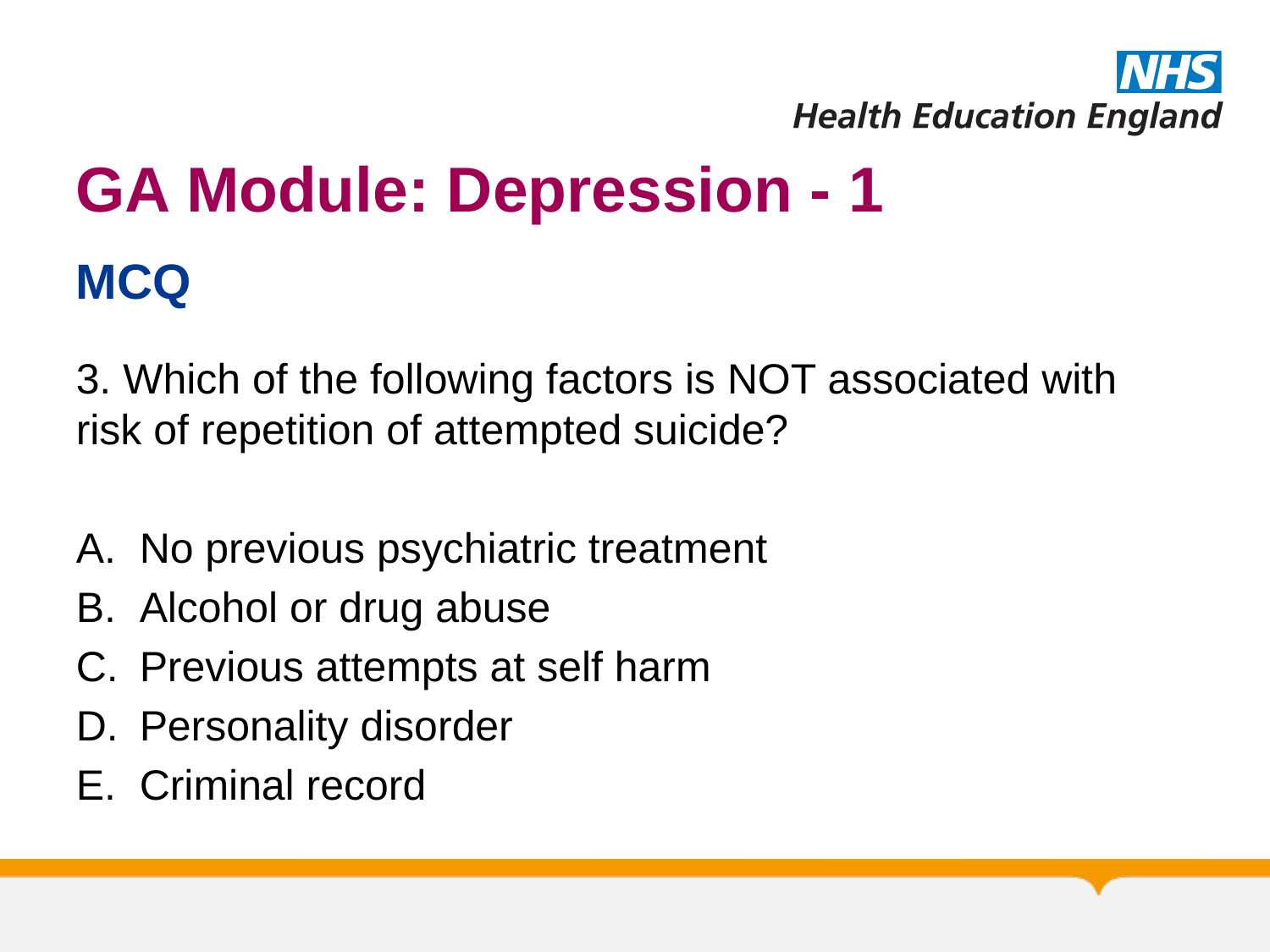

# GA Module: Depression - 1
MCQ
3. Which of the following factors is NOT associated with risk of repetition of attempted suicide?

No previous psychiatric treatment
Alcohol or drug abuse
Previous attempts at self harm
Personality disorder
Criminal record